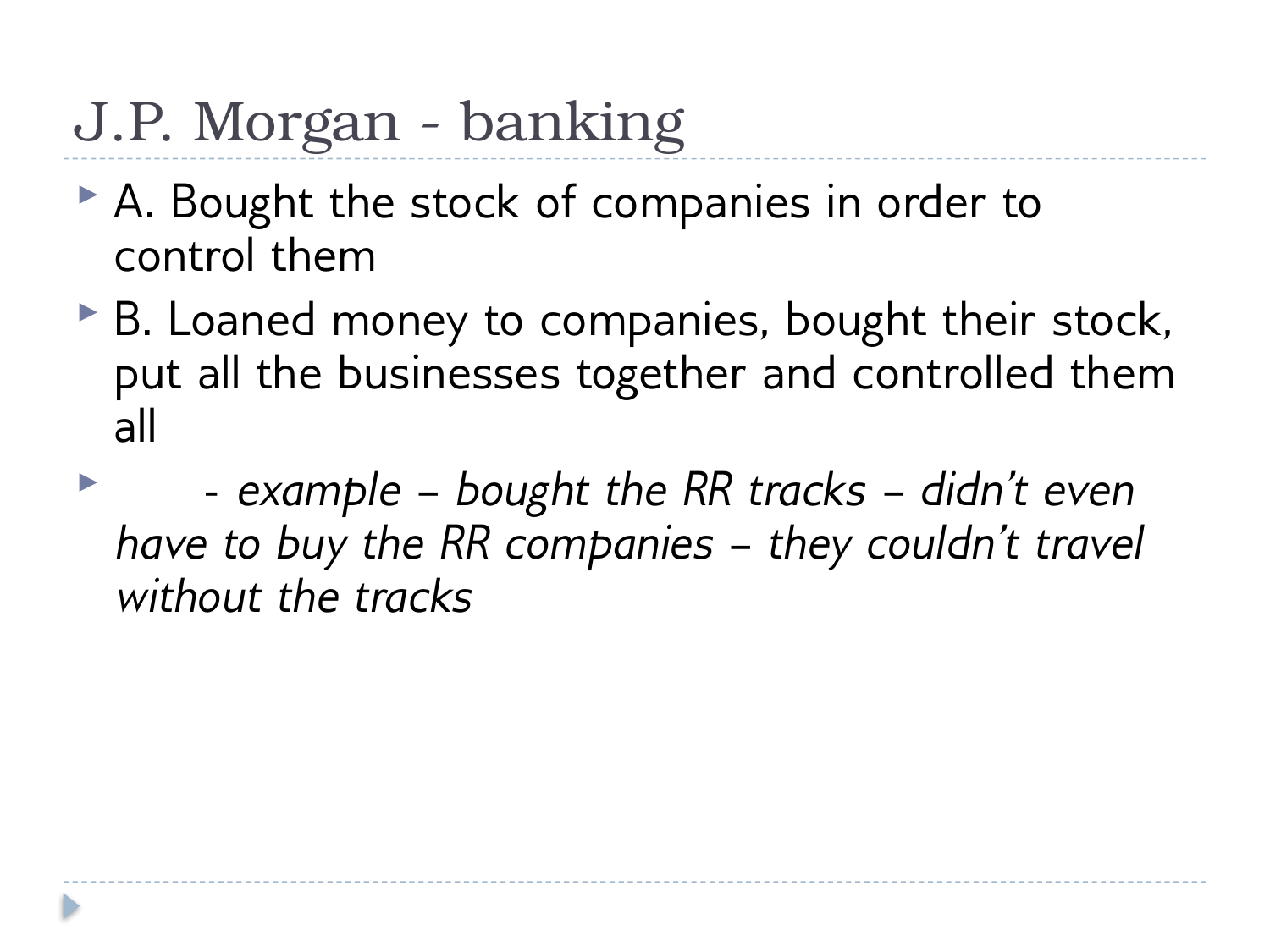

# J.P. Morgan - banking
A. Bought the stock of companies in order to control them
B. Loaned money to companies, bought their stock, put all the businesses together and controlled them all
      - example – bought the RR tracks – didn’t even have to buy the RR companies – they couldn’t travel without the tracks